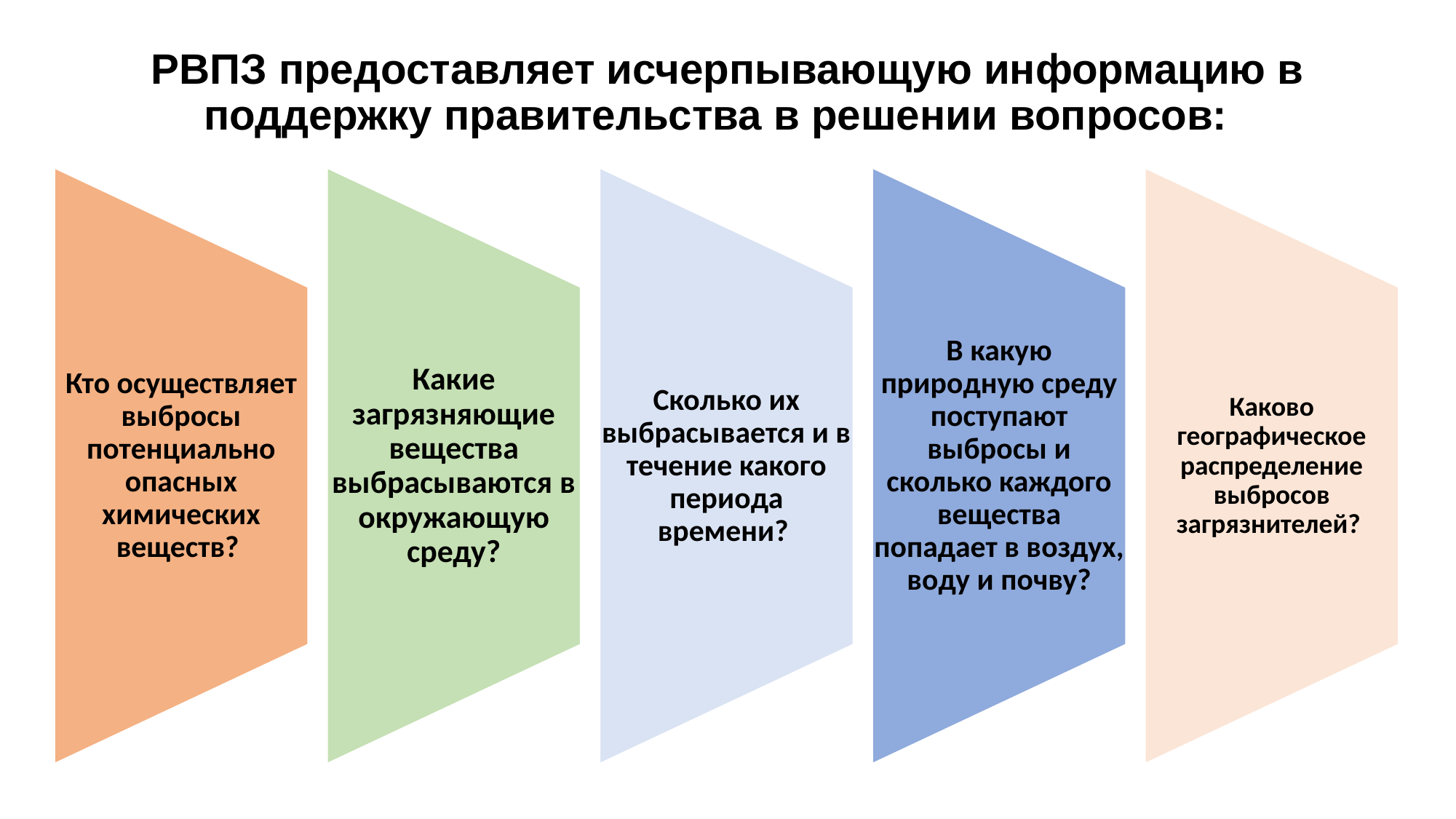

# РВПЗ предоставляет исчерпывающую информацию в поддержку правительства в решении вопросов:
Кто осуществляет выбросы потенциально опасных химических веществ?
Какие загрязняющие вещества выбрасываются в окружающую среду?
Сколько их выбрасывается и в течение какого периода времени?
В какую природную среду поступают выбросы и сколько каждого вещества попадает в воздух, воду и почву?
Каково географическое распределение выбросов загрязнителей?